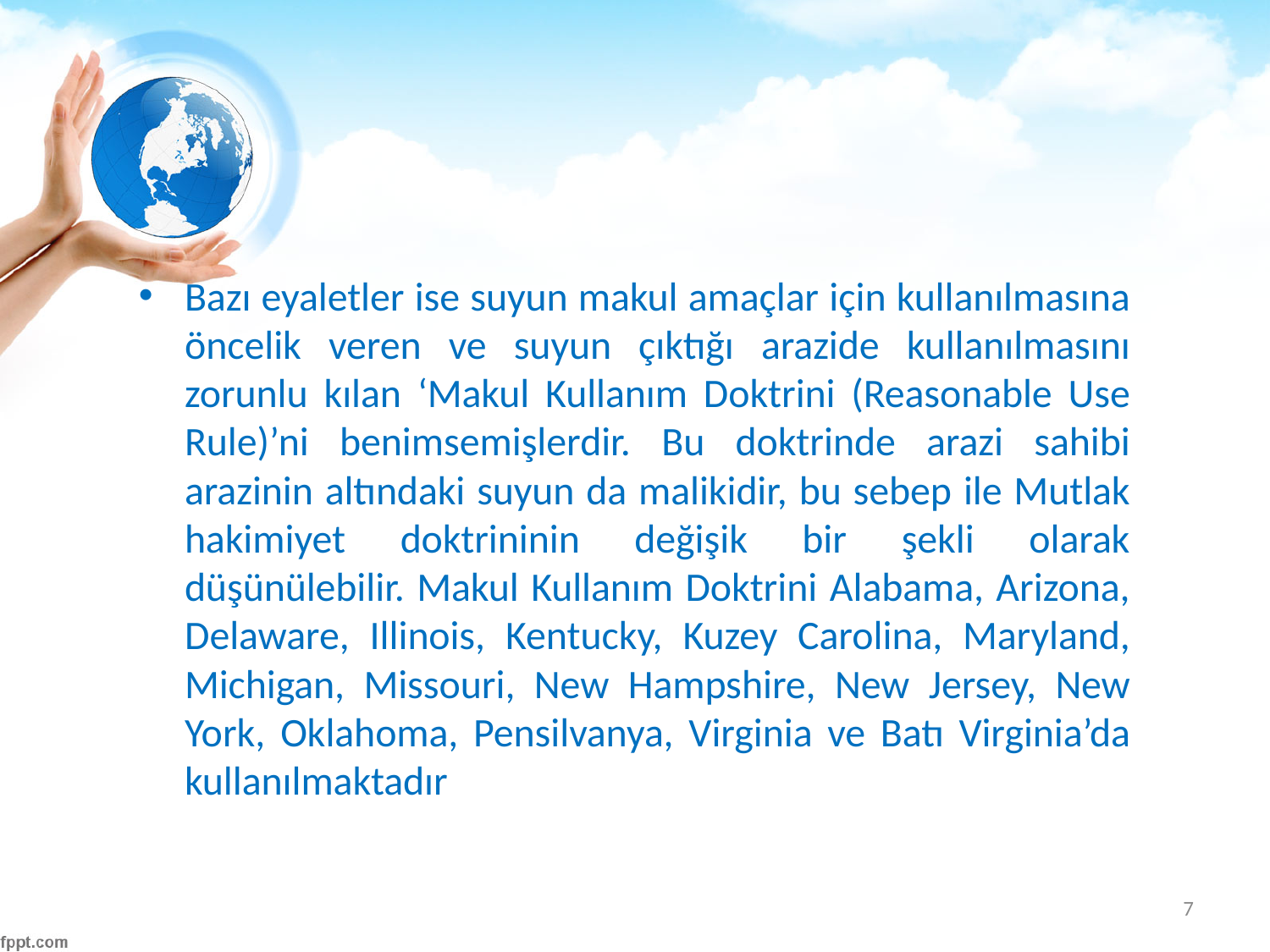

#
Bazı eyaletler ise suyun makul amaçlar için kullanılmasına öncelik veren ve suyun çıktığı arazide kullanılmasını zorunlu kılan ‘Makul Kullanım Doktrini (Reasonable Use Rule)’ni benimsemişlerdir. Bu doktrinde arazi sahibi arazinin altındaki suyun da malikidir, bu sebep ile Mutlak hakimiyet doktrininin değişik bir şekli olarak düşünülebilir. Makul Kullanım Doktrini Alabama, Arizona, Delaware, Illinois, Kentucky, Kuzey Carolina, Maryland, Michigan, Missouri, New Hampshire, New Jersey, New York, Oklahoma, Pensilvanya, Virginia ve Batı Virginia’da kullanılmaktadır

7